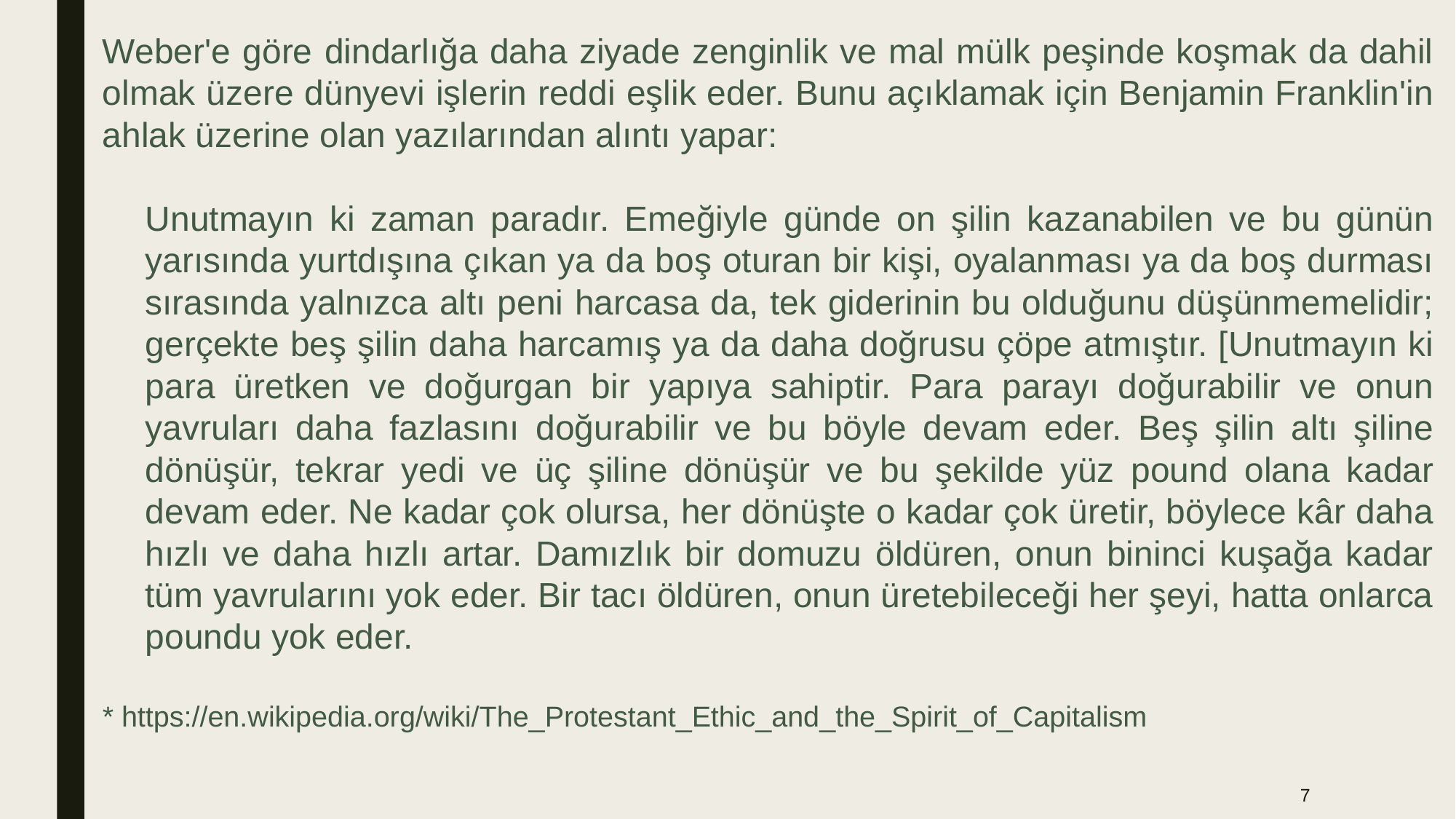

Weber'e göre dindarlığa daha ziyade zenginlik ve mal mülk peşinde koşmak da dahil olmak üzere dünyevi işlerin reddi eşlik eder. Bunu açıklamak için Benjamin Franklin'in ahlak üzerine olan yazılarından alıntı yapar:

Unutmayın ki zaman paradır. Emeğiyle günde on şilin kazanabilen ve bu günün yarısında yurtdışına çıkan ya da boş oturan bir kişi, oyalanması ya da boş durması sırasında yalnızca altı peni harcasa da, tek giderinin bu olduğunu düşünmemelidir; gerçekte beş şilin daha harcamış ya da daha doğrusu çöpe atmıştır. [Unutmayın ki para üretken ve doğurgan bir yapıya sahiptir. Para parayı doğurabilir ve onun yavruları daha fazlasını doğurabilir ve bu böyle devam eder. Beş şilin altı şiline dönüşür, tekrar yedi ve üç şiline dönüşür ve bu şekilde yüz pound olana kadar devam eder. Ne kadar çok olursa, her dönüşte o kadar çok üretir, böylece kâr daha hızlı ve daha hızlı artar. Damızlık bir domuzu öldüren, onun bininci kuşağa kadar tüm yavrularını yok eder. Bir tacı öldüren, onun üretebileceği her şeyi, hatta onlarca poundu yok eder.

* https://en.wikipedia.org/wiki/The_Protestant_Ethic_and_the_Spirit_of_Capitalism
7